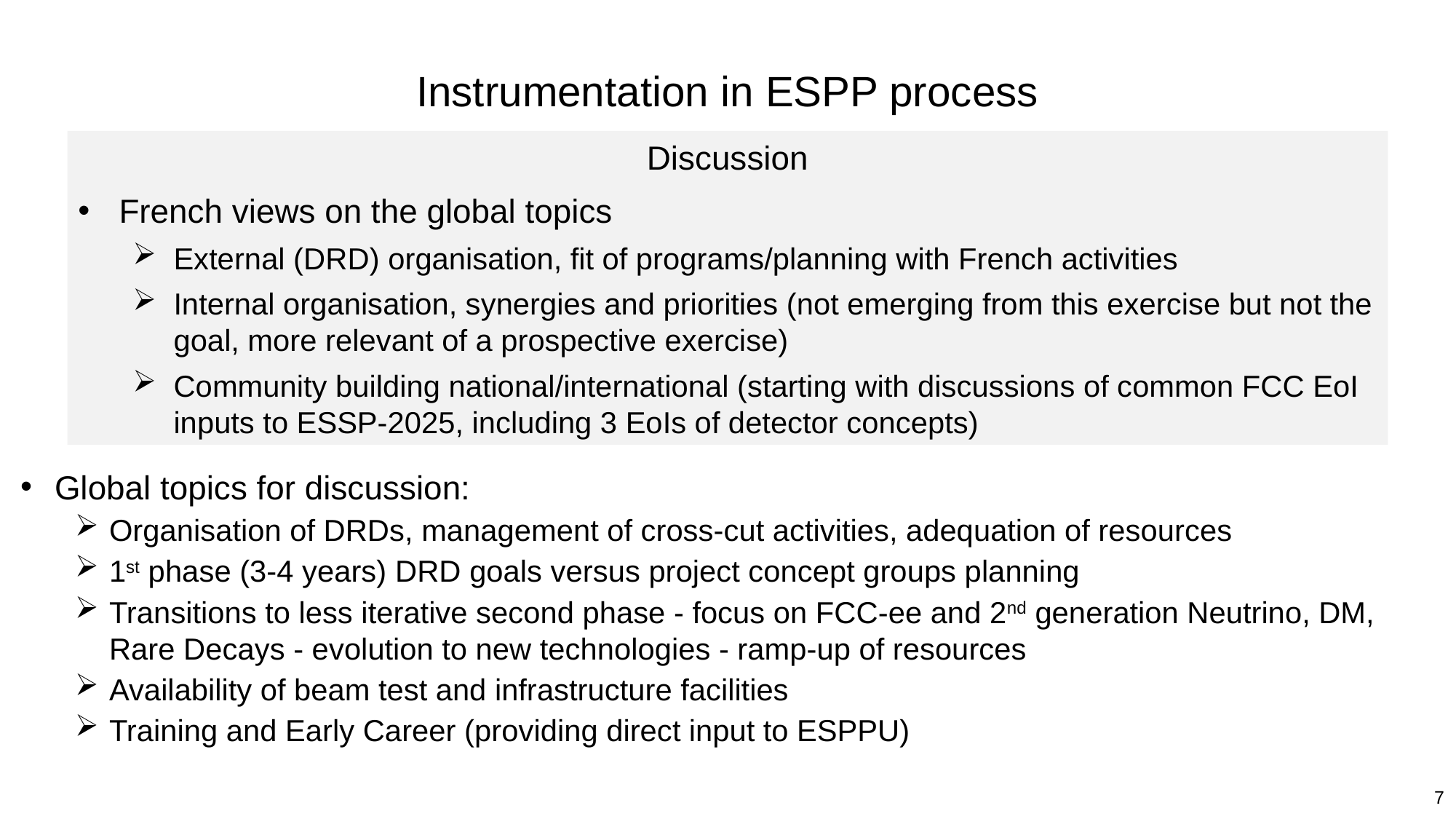

Instrumentation in ESPP process
Discussion
French views on the global topics
External (DRD) organisation, fit of programs/planning with French activities
Internal organisation, synergies and priorities (not emerging from this exercise but not the goal, more relevant of a prospective exercise)
Community building national/international (starting with discussions of common FCC EoI inputs to ESSP-2025, including 3 EoIs of detector concepts)
Global topics for discussion:
Organisation of DRDs, management of cross-cut activities, adequation of resources
1st phase (3-4 years) DRD goals versus project concept groups planning
Transitions to less iterative second phase - focus on FCC-ee and 2nd generation Neutrino, DM, Rare Decays - evolution to new technologies - ramp-up of resources
Availability of beam test and infrastructure facilities
Training and Early Career (providing direct input to ESPPU)
7